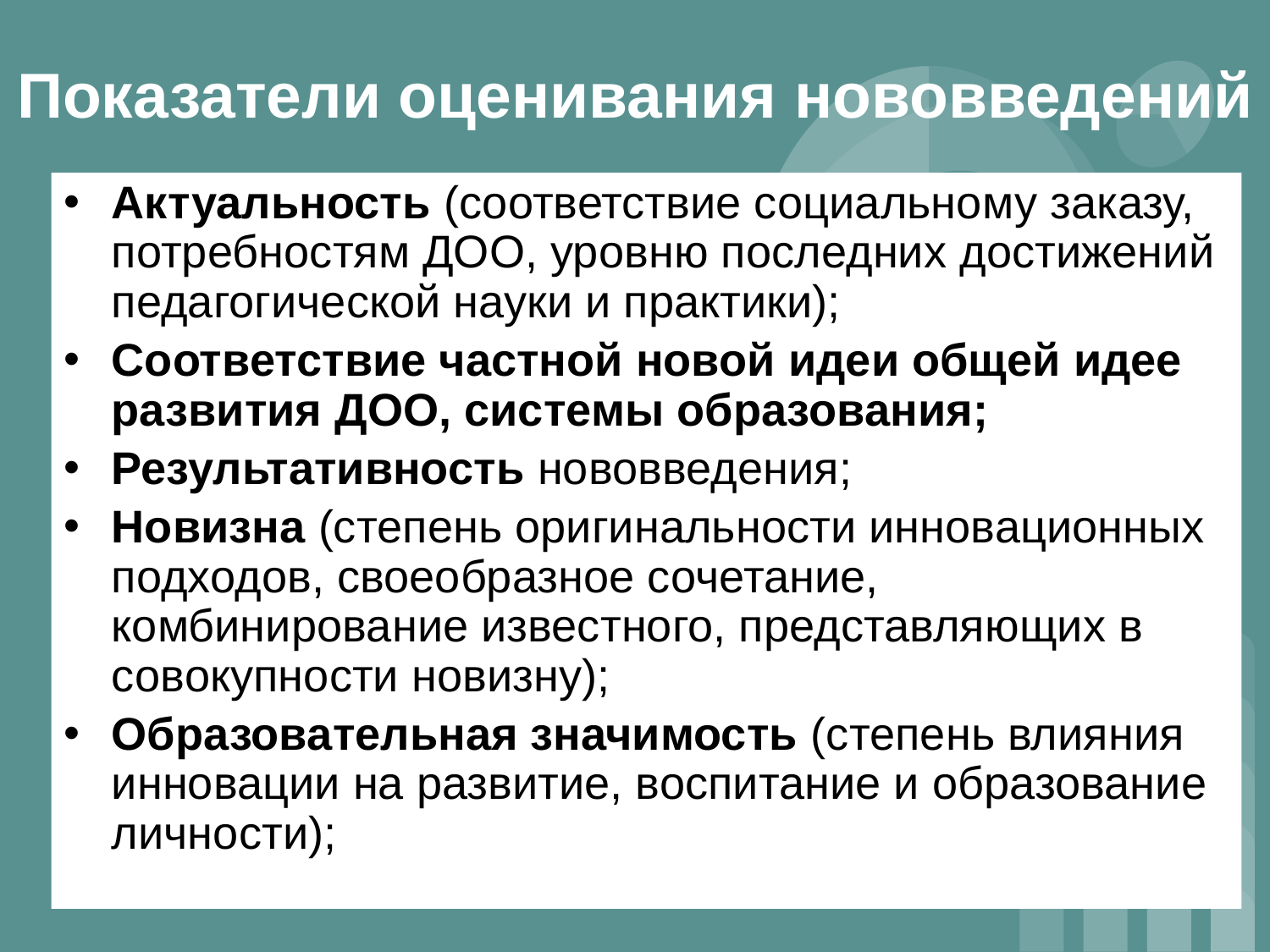

# Показатели оценивания нововведений
Актуальность (соответствие социальному заказу, потребностям ДОО, уровню последних достижений педагогической науки и практики);
Соответствие частной новой идеи общей идее развития ДОО, системы образования;
Результативность нововведения;
Новизна (степень оригинальности инновационных подходов, своеобразное сочетание, комбинирование известного, представляющих в совокупности новизну);
Образовательная значимость (степень влияния инновации на развитие, воспитание и образование личности);